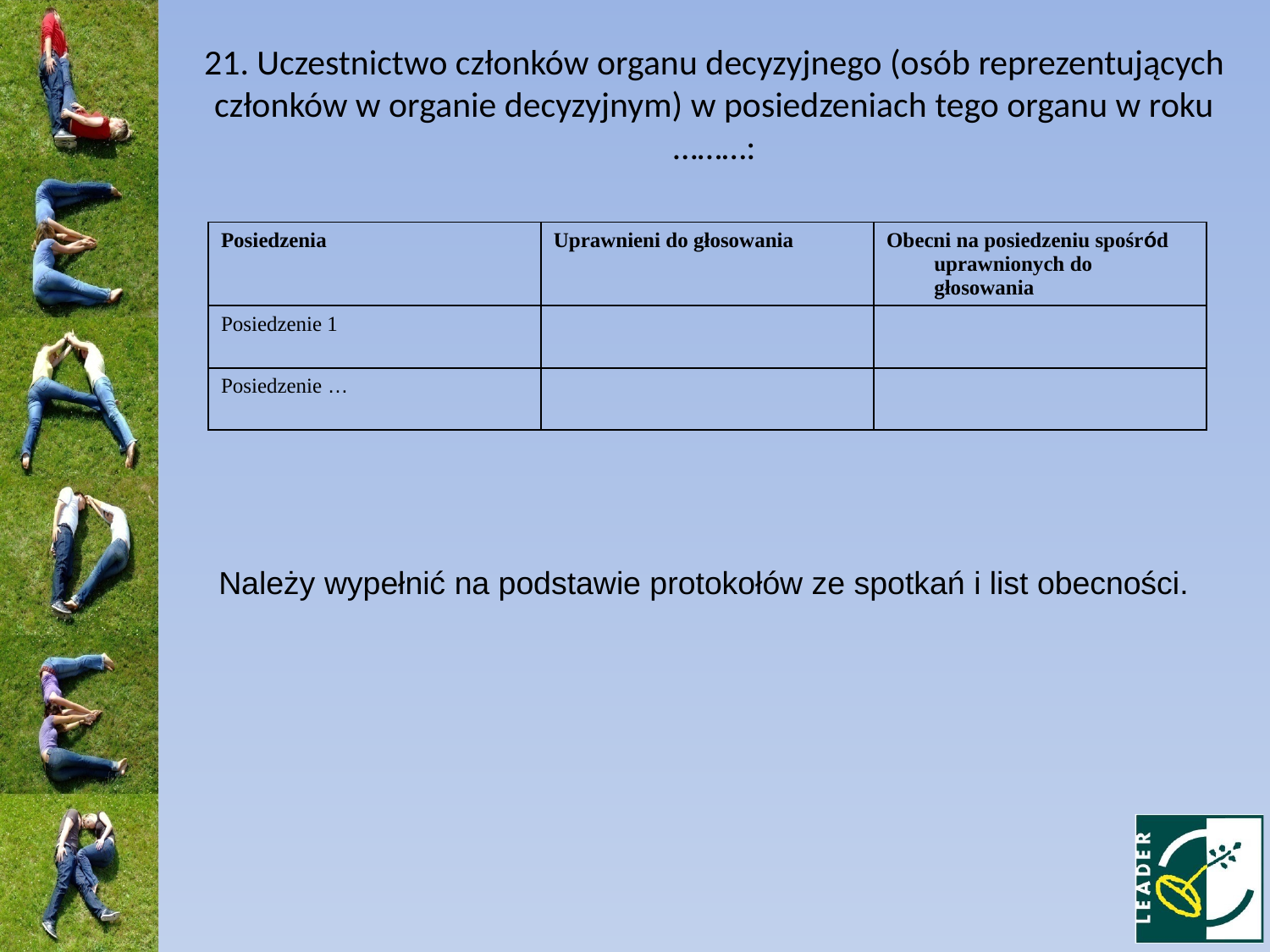

21. Uczestnictwo członków organu decyzyjnego (osób reprezentujących członków w organie decyzyjnym) w posiedzeniach tego organu w roku ………:
| Posiedzenia | Uprawnieni do głosowania | Obecni na posiedzeniu spośród uprawnionych do głosowania |
| --- | --- | --- |
| Posiedzenie 1 |  |  |
| Posiedzenie … |  |  |
Należy wypełnić na podstawie protokołów ze spotkań i list obecności.